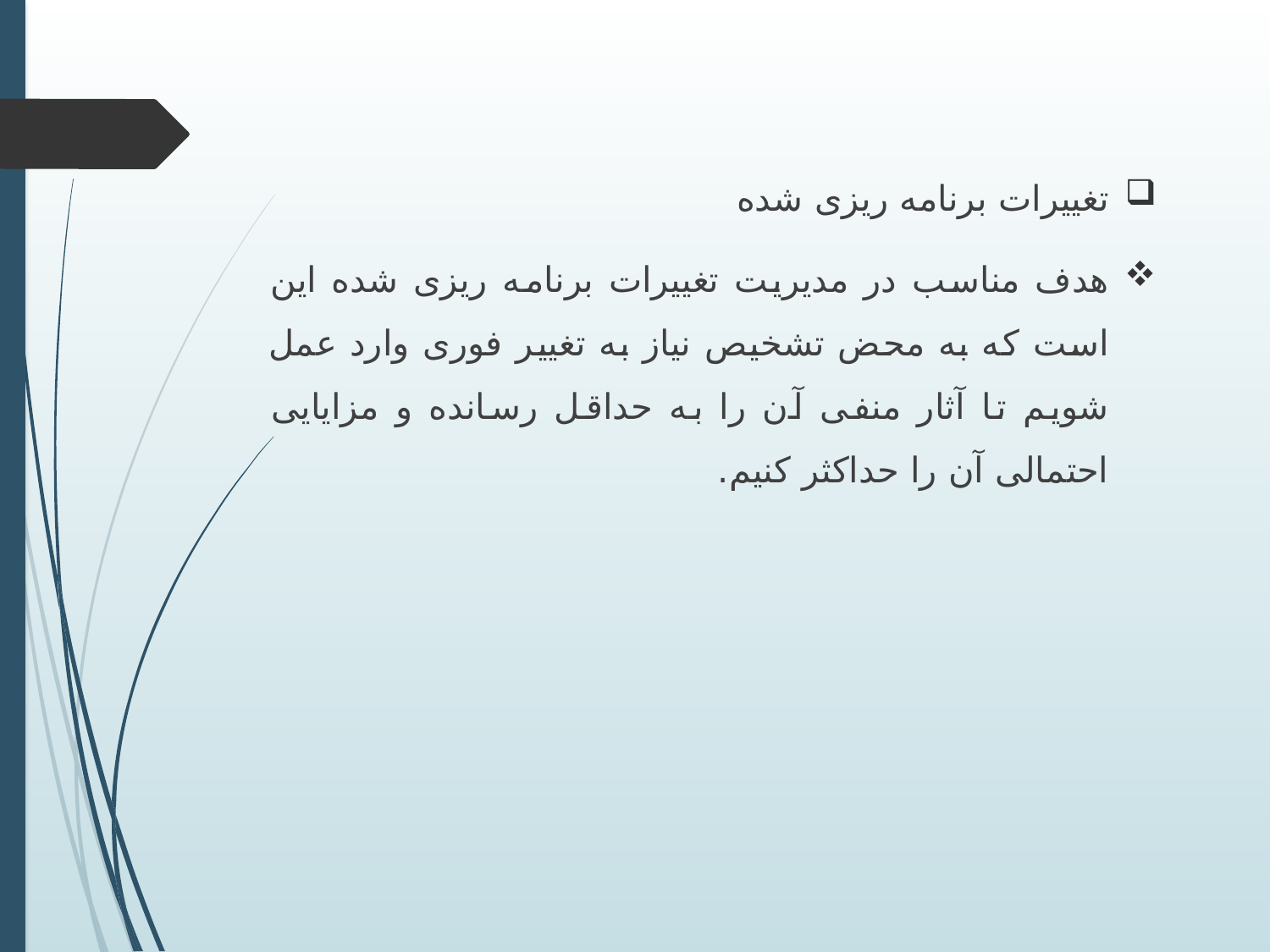

تغییرات برنامه ریزی شده
هدف مناسب در مدیریت تغییرات برنامه ریزی شده این است که به محض تشخیص نیاز به تغییر فوری وارد عمل شویم تا آثار منفی آن را به حداقل رسانده و مزایایی احتمالی آن را حداکثر کنیم.